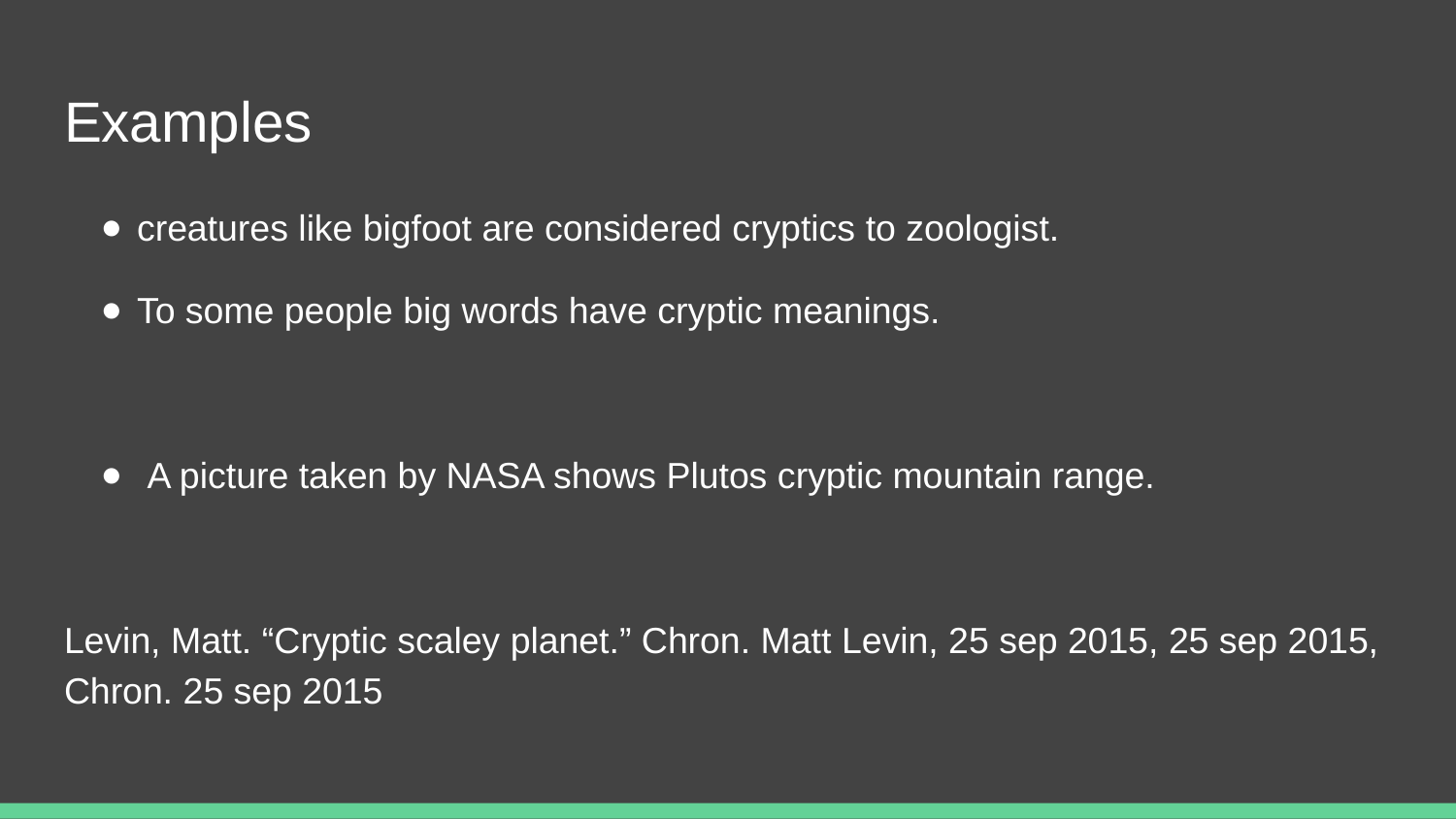

# Examples
creatures like bigfoot are considered cryptics to zoologist.
To some people big words have cryptic meanings.

 A picture taken by NASA shows Plutos cryptic mountain range.

Levin, Matt. “Cryptic scaley planet.” Chron. Matt Levin, 25 sep 2015, 25 sep 2015, Chron. 25 sep 2015